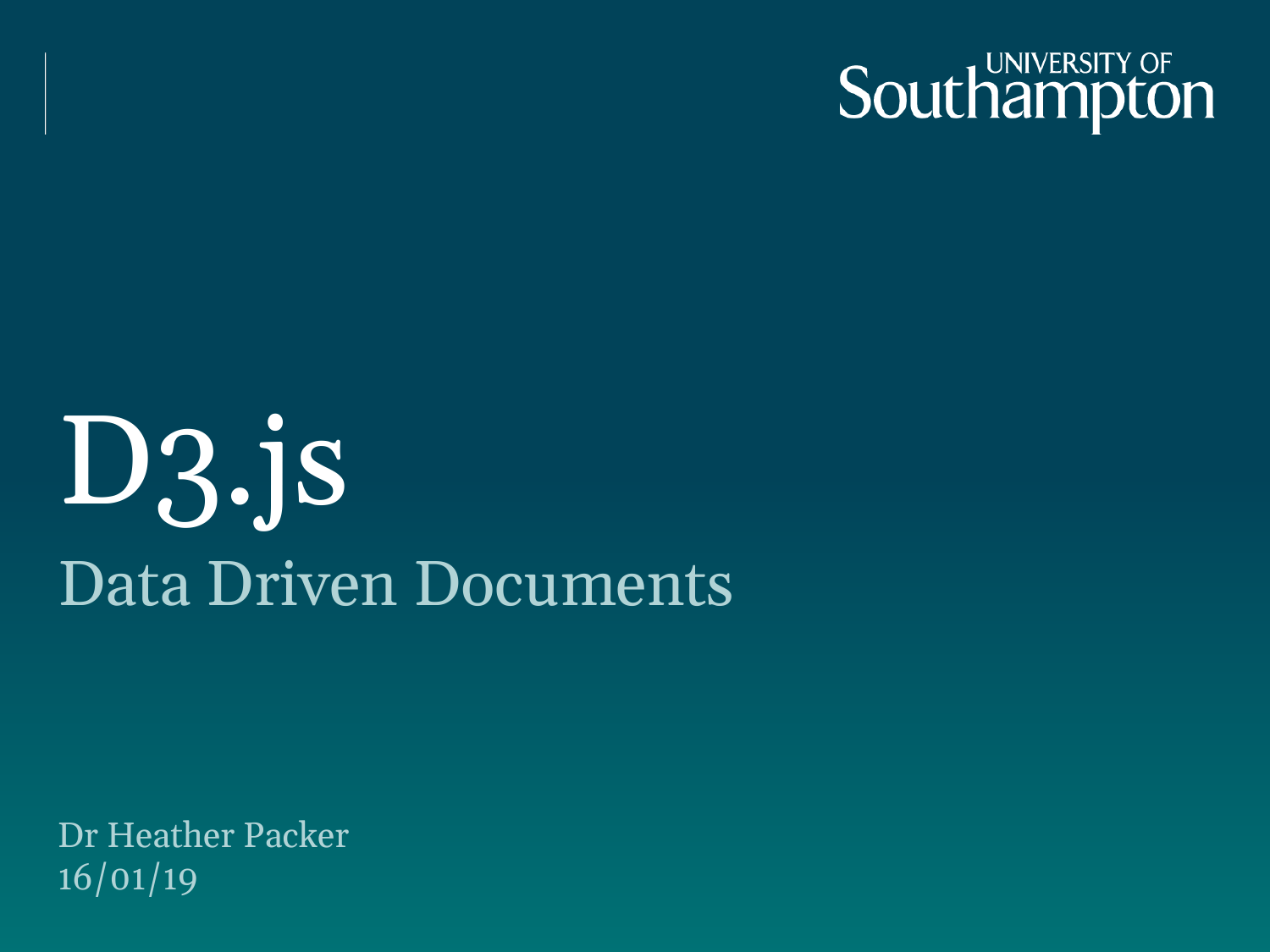

# D3.js
Data Driven Documents
Dr Heather Packer
16/01/19